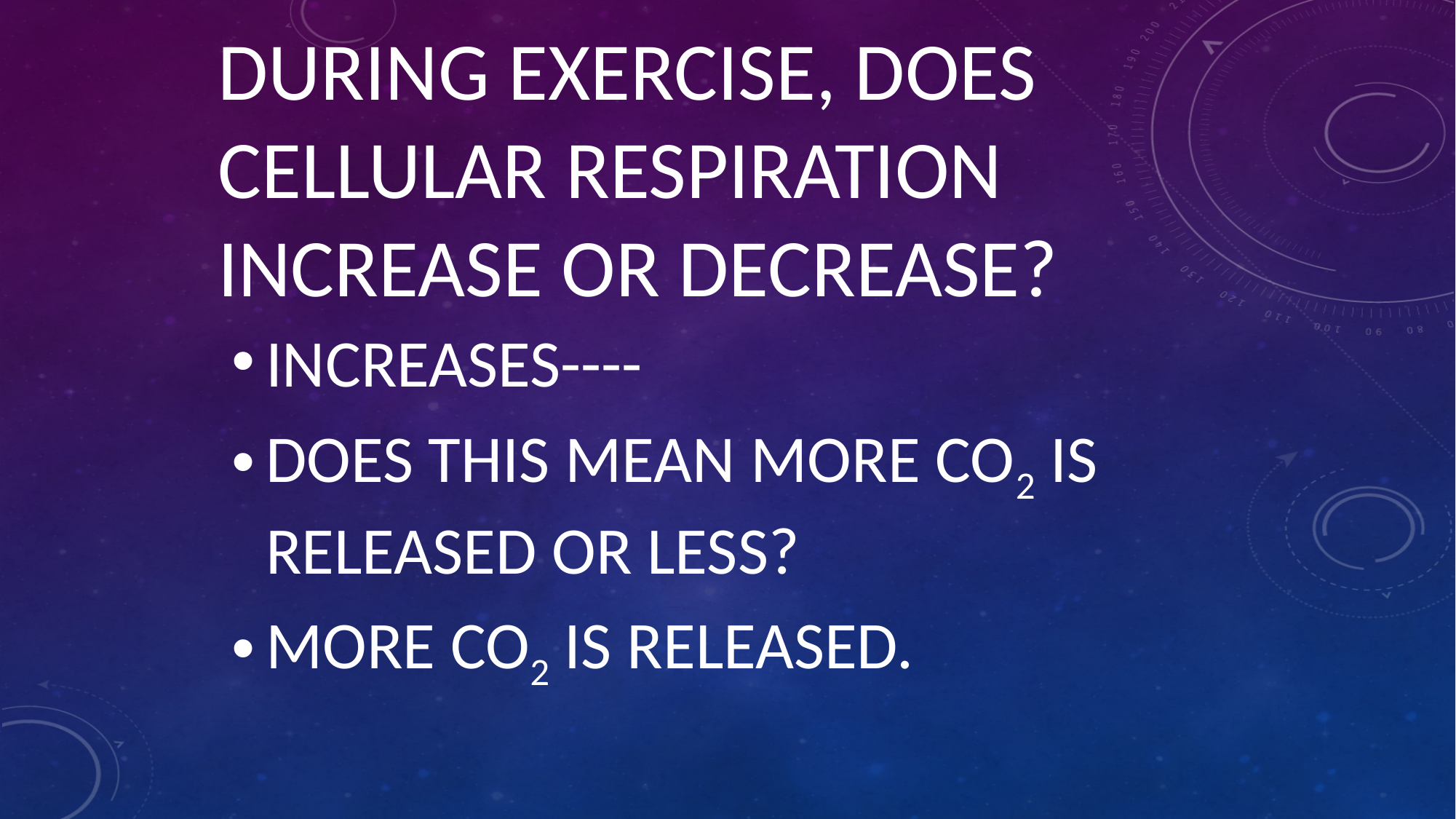

# During exercise, does cellular respiration increase or decrease?
INCREASES----
DOES THIS MEAN MORE CO2 IS RELEASED OR LESS?
MORE CO2 IS RELEASED.